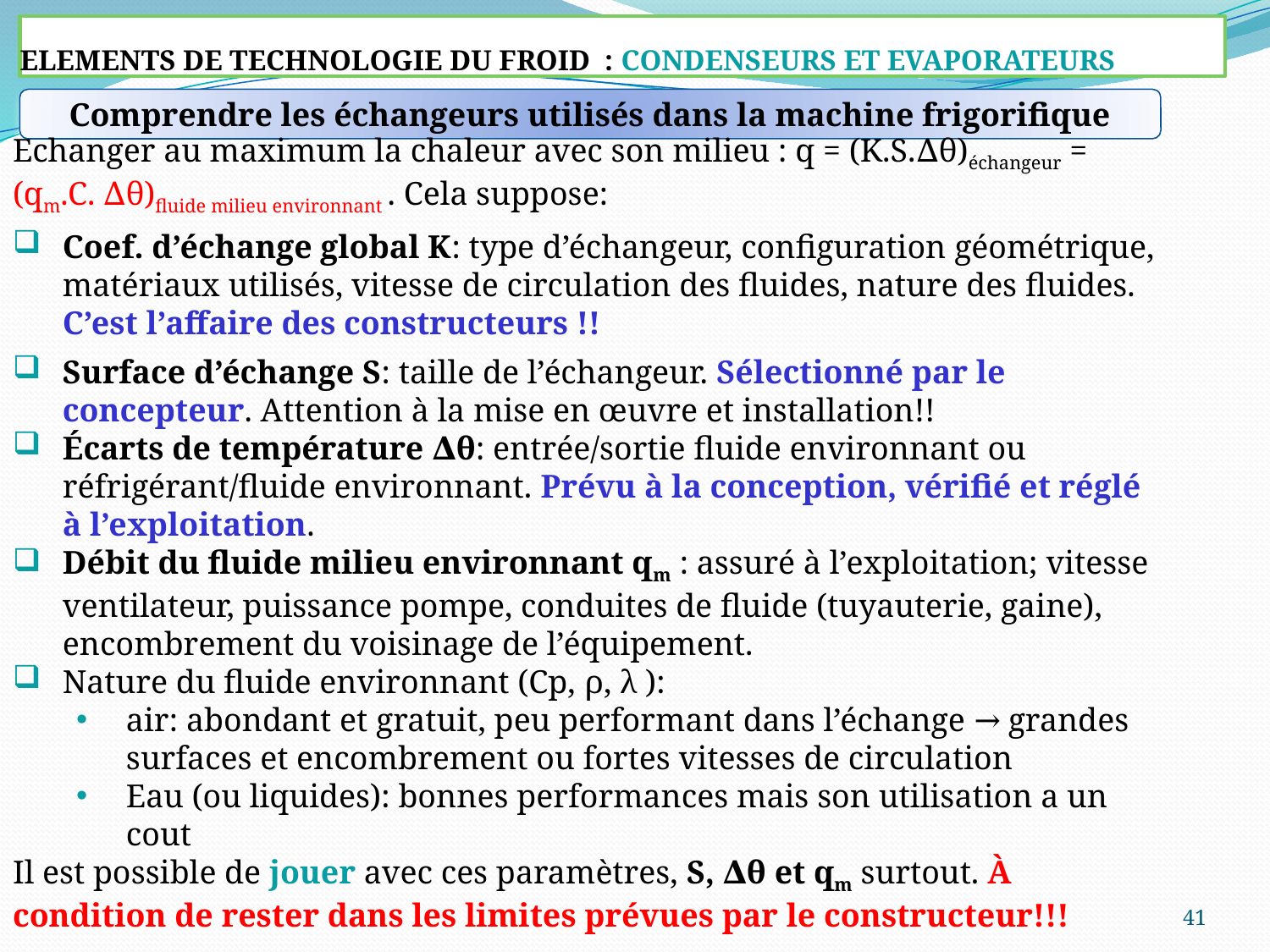

# ELEMENTS DE TECHNOLOGIE DU FROID  : CONDENSEURS ET EVAPORATEURS
Comprendre les échangeurs utilisés dans la machine frigorifique
Echanger au maximum la chaleur avec son milieu : q = (K.S.∆θ)échangeur = (qm.C. ∆θ)fluide milieu environnant . Cela suppose:
Coef. d’échange global K: type d’échangeur, configuration géométrique, matériaux utilisés, vitesse de circulation des fluides, nature des fluides. C’est l’affaire des constructeurs !!
Surface d’échange S: taille de l’échangeur. Sélectionné par le concepteur. Attention à la mise en œuvre et installation!!
Écarts de température ∆θ: entrée/sortie fluide environnant ou réfrigérant/fluide environnant. Prévu à la conception, vérifié et réglé à l’exploitation.
Débit du fluide milieu environnant qm : assuré à l’exploitation; vitesse ventilateur, puissance pompe, conduites de fluide (tuyauterie, gaine), encombrement du voisinage de l’équipement.
Nature du fluide environnant (Cp, ρ, λ ):
air: abondant et gratuit, peu performant dans l’échange → grandes surfaces et encombrement ou fortes vitesses de circulation
Eau (ou liquides): bonnes performances mais son utilisation a un cout
Il est possible de jouer avec ces paramètres, S, ∆θ et qm surtout. À condition de rester dans les limites prévues par le constructeur!!!
41